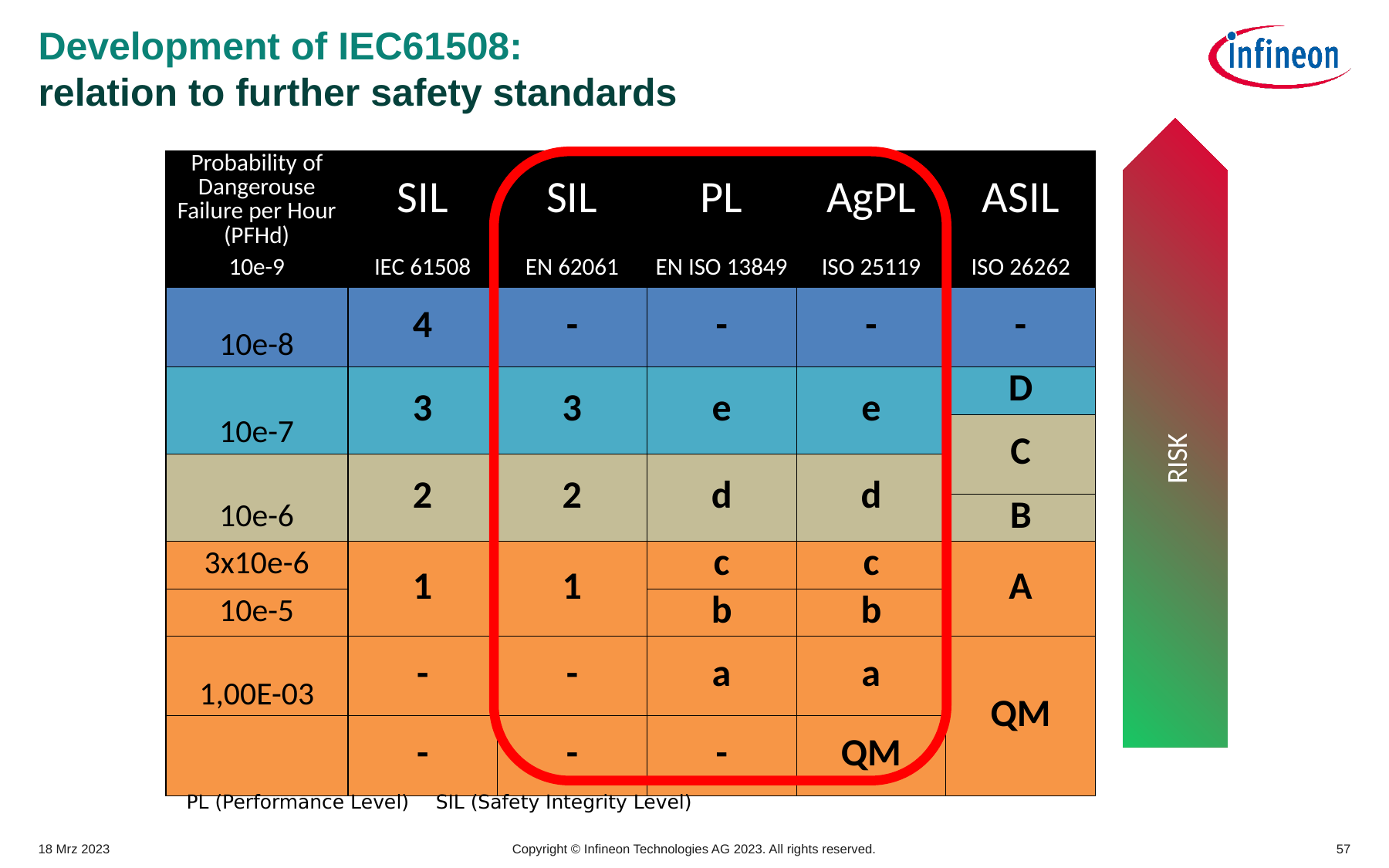

# Development of IEC61508: relation to further safety standards
| Probability of Dangerouse Failure per Hour (PFHd) | SIL | SIL | PL | AgPL | ASIL |
| --- | --- | --- | --- | --- | --- |
| 10e-9 | IEC 61508 | EN 62061 | EN ISO 13849 | ISO 25119 | ISO 26262 |
|  | 4 | - | - | - | - |
| 10e-8 |  |  |  |  |  |
|  | 3 | 3 | e | e | D |
| 10e-7 |  |  |  |  | C |
|  | 2 | 2 | d | d |  |
| 10e-6 |  |  |  |  | B |
| 3x10e-6 | 1 | 1 | c | c | A |
| 10e-5 |  |  | b | b |  |
|  | - | - | a | a | QM |
| 1,00E-03 |  |  |  |  |  |
|  | - | - | - | QM |  |
|  |  |  |  |  |  |

RISK
PL (Performance Level)
SIL (Safety Integrity Level)